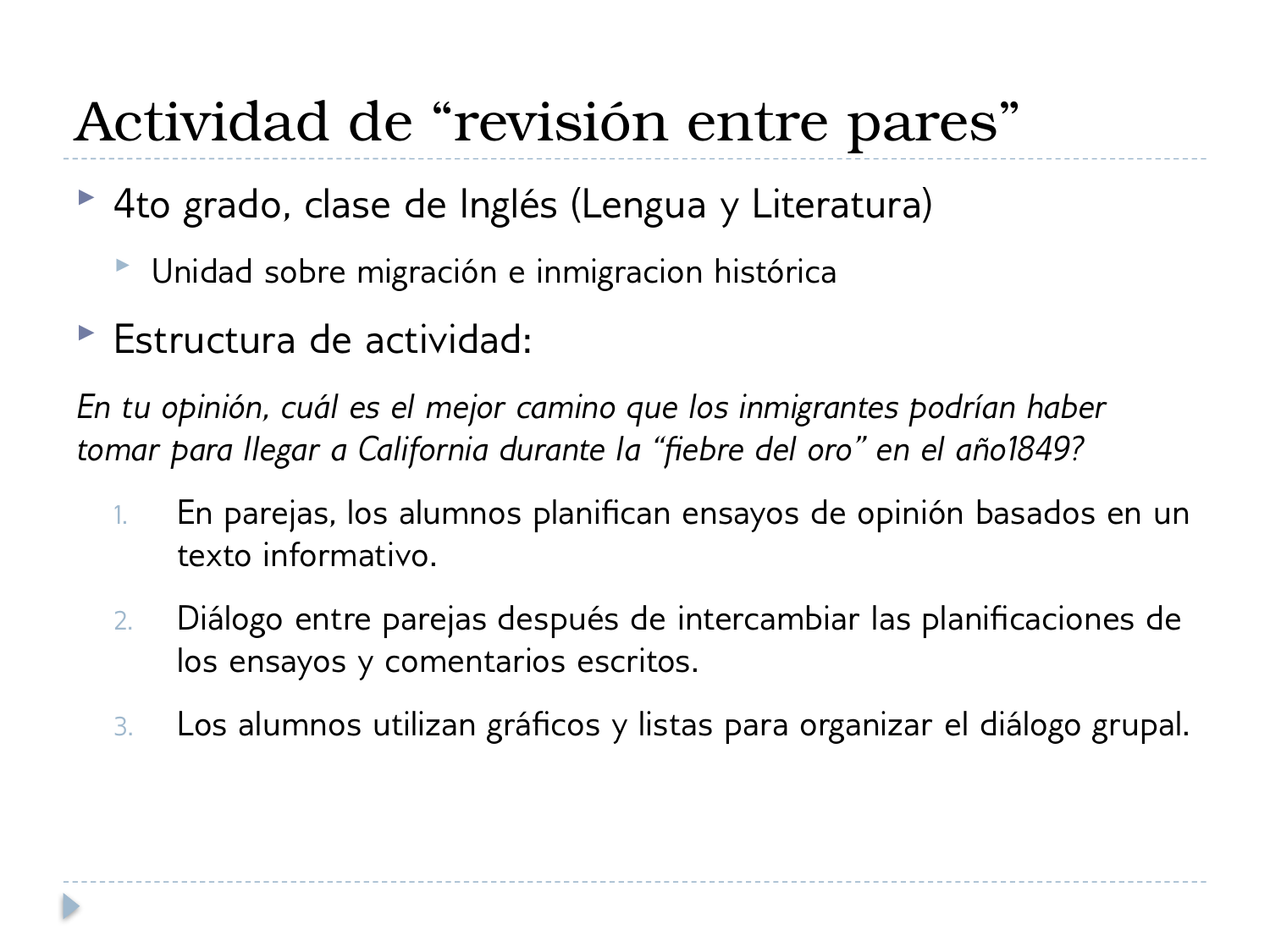

# Actividad de “revisión entre pares”
4to grado, clase de Inglés (Lengua y Literatura)
Unidad sobre migración e inmigracion histórica
Estructura de actividad:
En tu opinión, cuál es el mejor camino que los inmigrantes podrían haber tomar para llegar a California durante la “fiebre del oro” en el año1849?
En parejas, los alumnos planifican ensayos de opinión basados en un texto informativo.
Diálogo entre parejas después de intercambiar las planificaciones de los ensayos y comentarios escritos.
Los alumnos utilizan gráficos y listas para organizar el diálogo grupal.